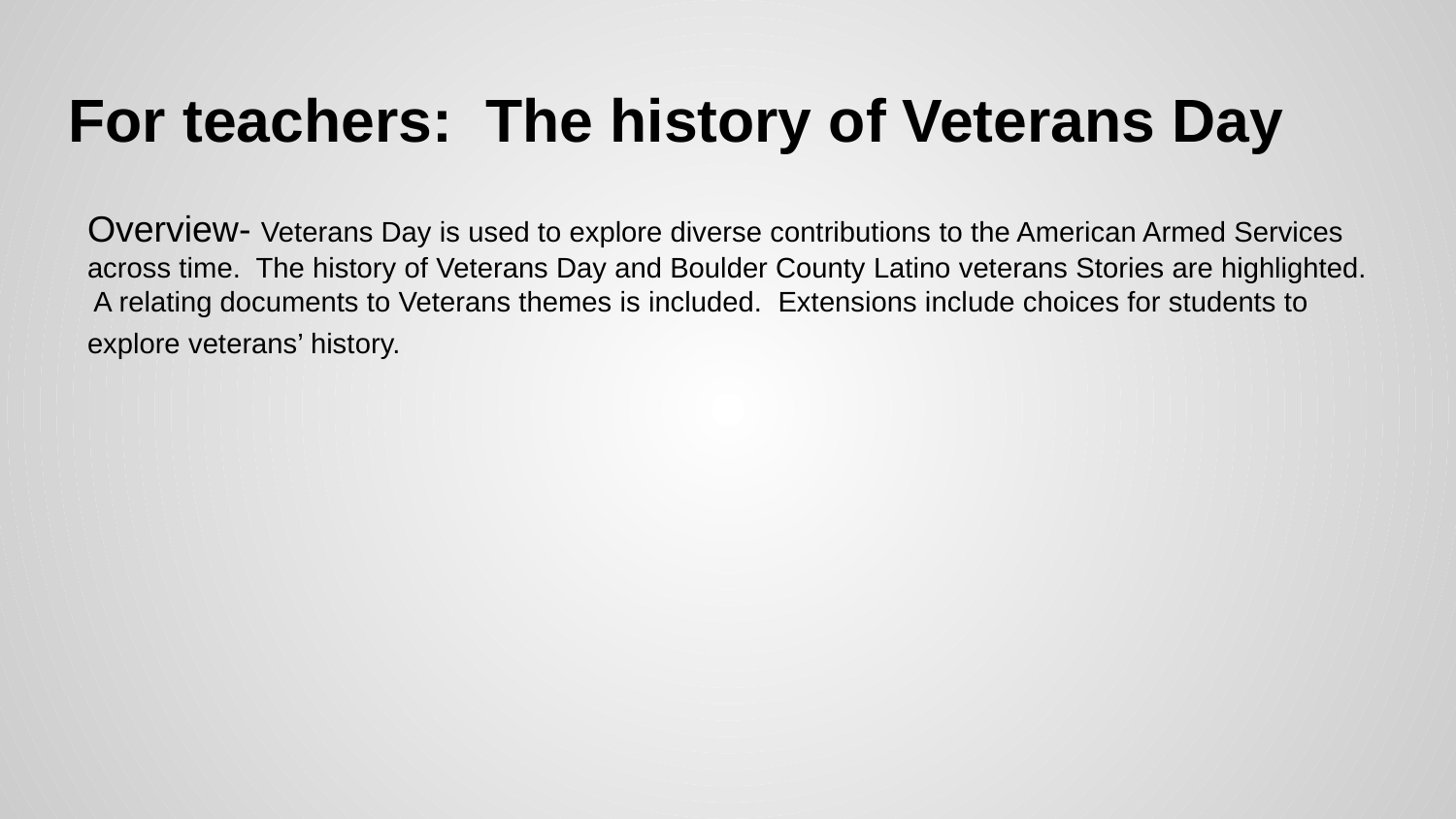

# For teachers:  The history of Veterans Day
Overview- Veterans Day is used to explore diverse contributions to the American Armed Services across time.  The history of Veterans Day and Boulder County Latino veterans Stories are highlighted.  A relating documents to Veterans themes is included.  Extensions include choices for students to explore veterans’ history.